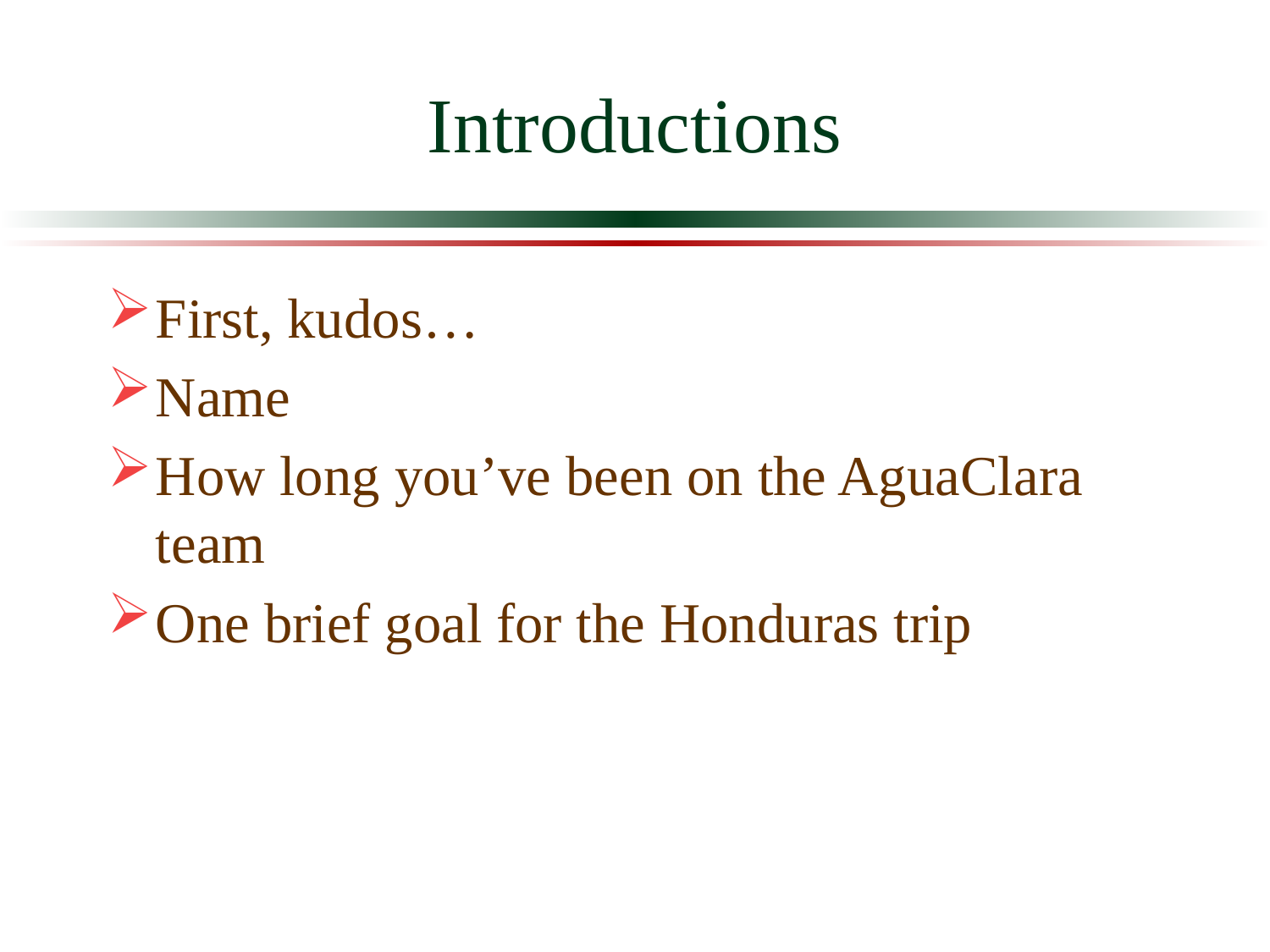

# Introductions
First, kudos…
Name
How long you’ve been on the AguaClara team
One brief goal for the Honduras trip